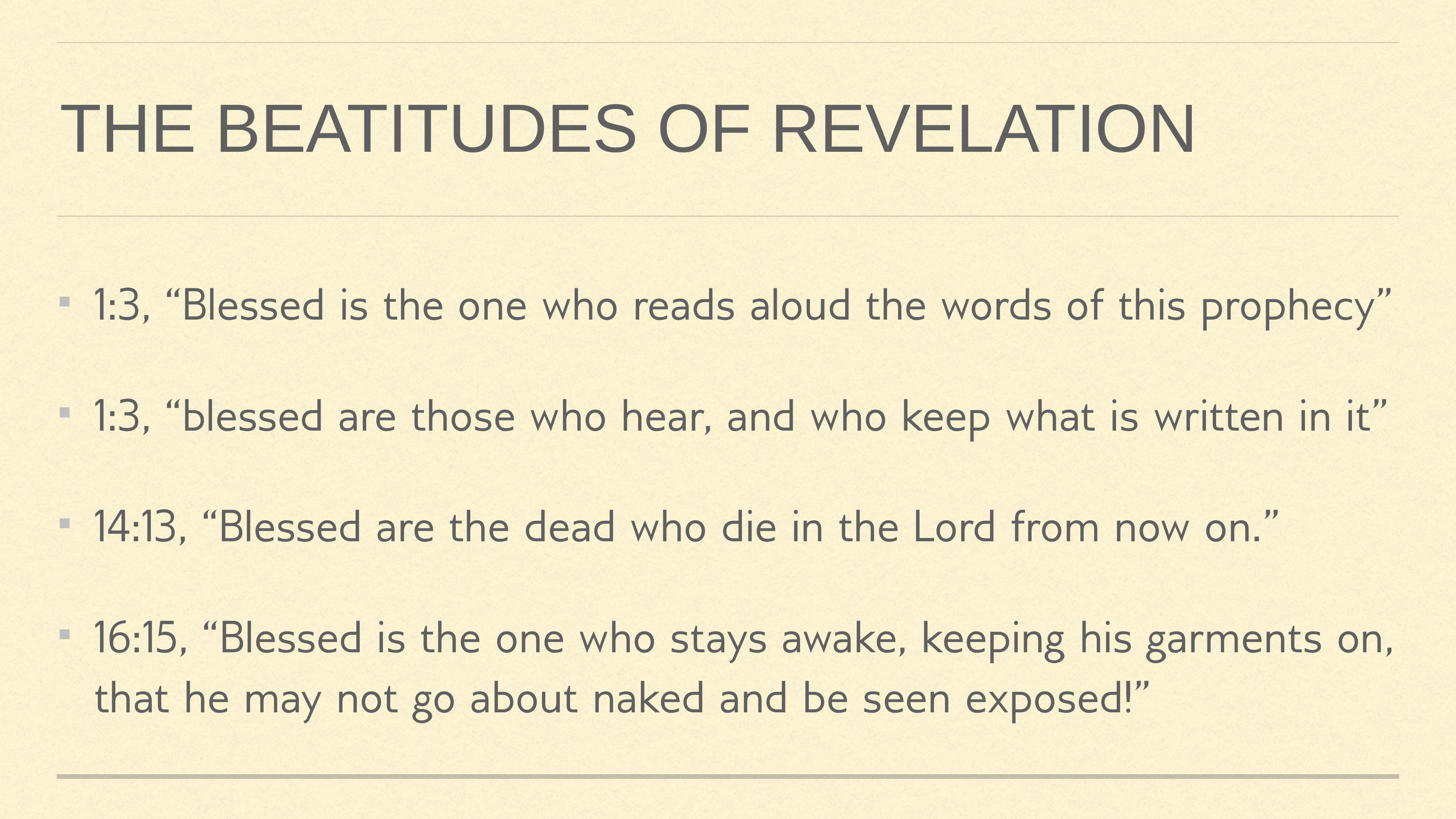

# The beatitudes of Revelation
1:3, “Blessed is the one who reads aloud the words of this prophecy”
1:3, “blessed are those who hear, and who keep what is written in it”
14:13, “Blessed are the dead who die in the Lord from now on.”
16:15, “Blessed is the one who stays awake, keeping his garments on, that he may not go about naked and be seen exposed!”